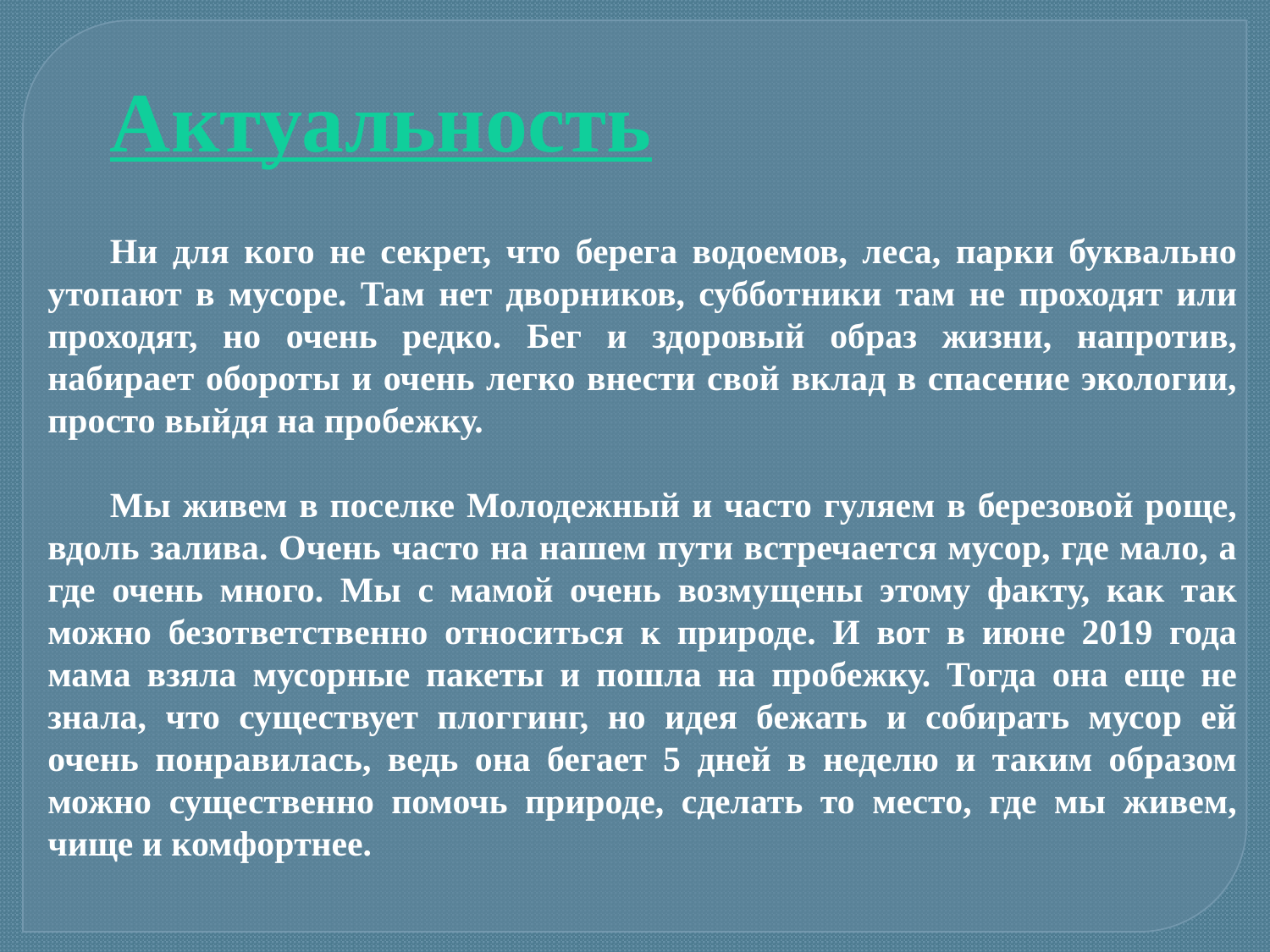

Актуальность

Ни для кого не секрет, что берега водоемов, леса, парки буквально утопают в мусоре. Там нет дворников, субботники там не проходят или проходят, но очень редко. Бег и здоровый образ жизни, напротив, набирает обороты и очень легко внести свой вклад в спасение экологии, просто выйдя на пробежку.

Мы живем в поселке Молодежный и часто гуляем в березовой роще, вдоль залива. Очень часто на нашем пути встречается мусор, где мало, а где очень много. Мы с мамой очень возмущены этому факту, как так можно безответственно относиться к природе. И вот в июне 2019 года мама взяла мусорные пакеты и пошла на пробежку. Тогда она еще не знала, что существует плоггинг, но идея бежать и собирать мусор ей очень понравилась, ведь она бегает 5 дней в неделю и таким образом можно существенно помочь природе, сделать то место, где мы живем, чище и комфортнее.